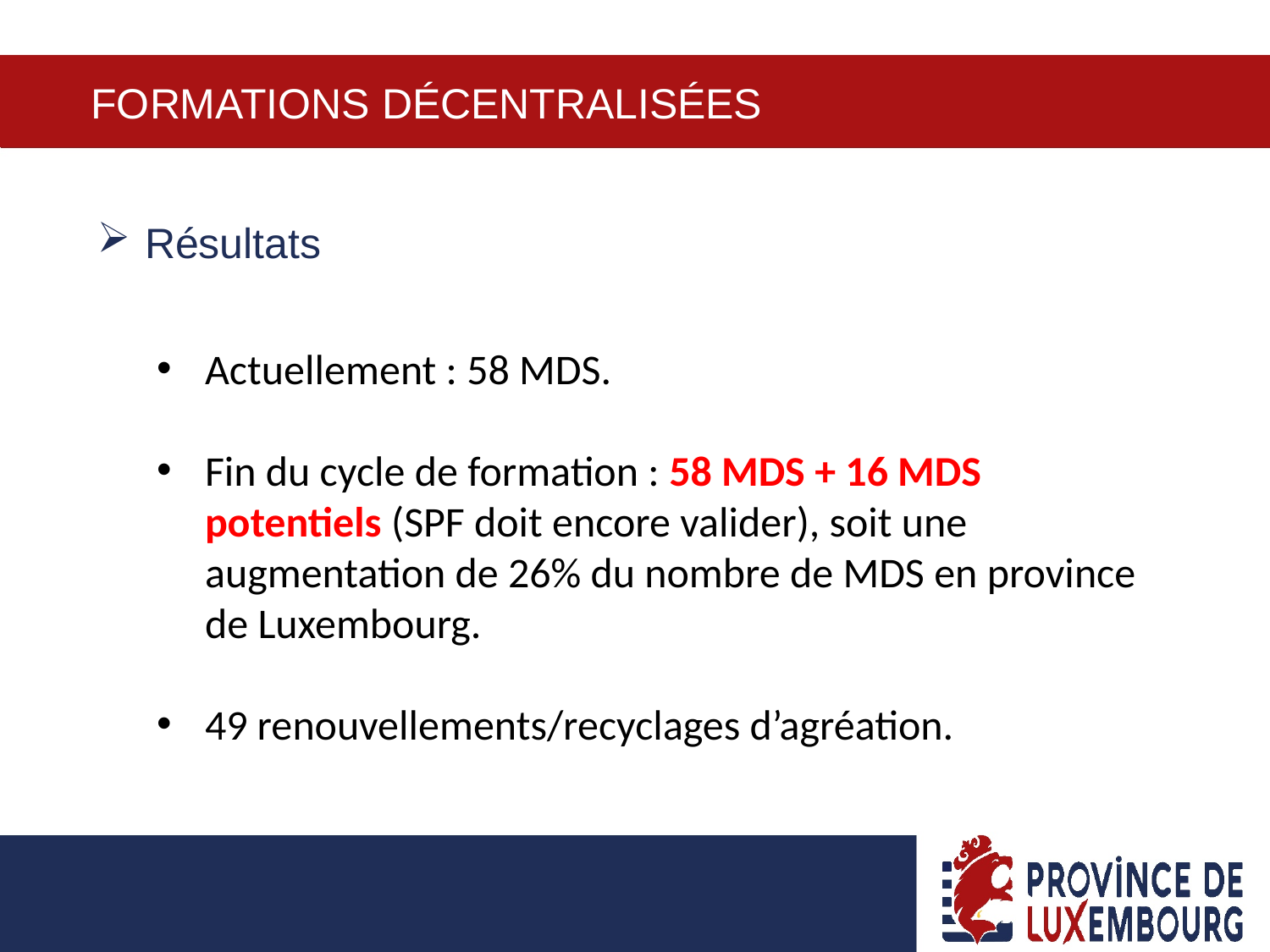

FORMATIONS DÉCENTRALISÉES
Résultats
Actuellement : 58 MDS.

Fin du cycle de formation : 58 MDS + 16 MDS potentiels (SPF doit encore valider), soit une augmentation de 26% du nombre de MDS en province de Luxembourg.

49 renouvellements/recyclages d’agréation.